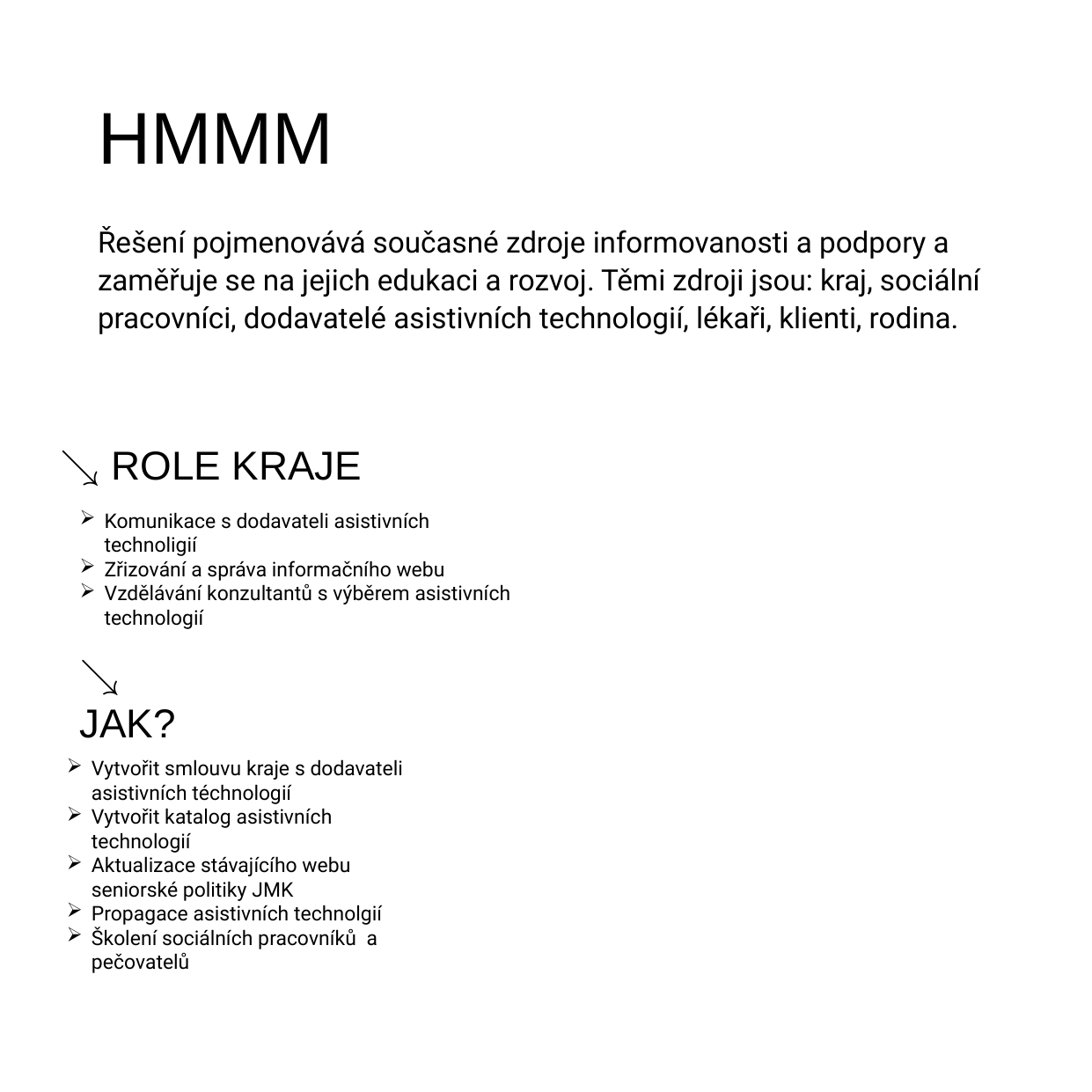

HMMM
Řešení pojmenovává současné zdroje informovanosti a podpory a zaměřuje se na jejich edukaci a rozvoj. Těmi zdroji jsou: kraj, sociální pracovníci, dodavatelé asistivních technologií, lékaři, klienti, rodina.
↘ ROLE KRAJE
Komunikace s dodavateli asistivních technoligií
Zřizování a správa informačního webu
Vzdělávání konzultantů s výběrem asistivních technologií
↘ JAK?
Vytvořit smlouvu kraje s dodavateli asistivních téchnologií
Vytvořit katalog asistivních technologií
Aktualizace stávajícího webu seniorské politiky JMK
Propagace asistivních technolgií
Školení sociálních pracovníků  a pečovatelů